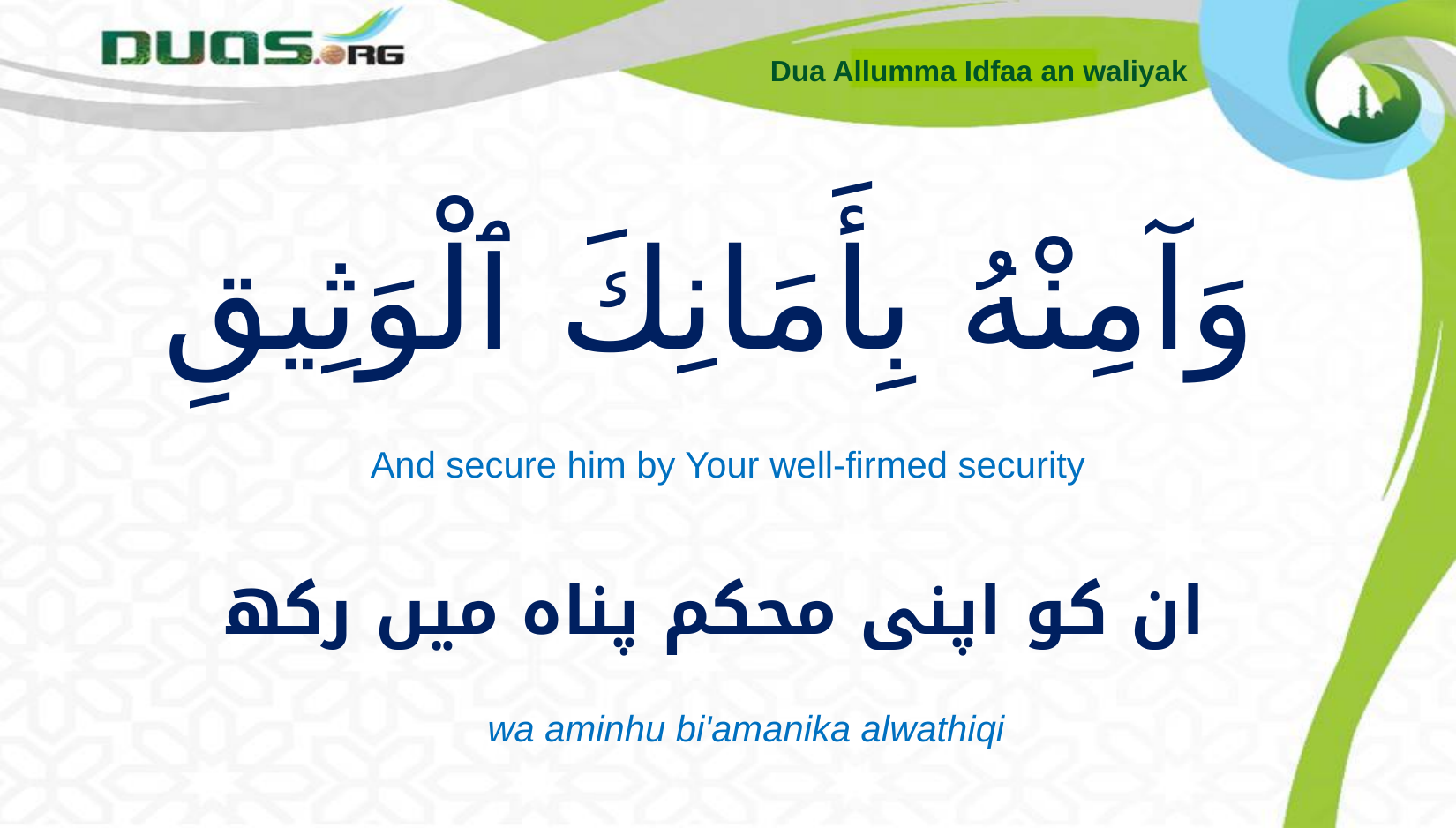

Dua Allumma Idfaa an waliyak
# وَآمِنْهُ بِأَمَانِكَ ٱلْوَثِيقِ
And secure him by Your well-firmed security
ان کو اپنی محکم پناہ میں رکھ
wa aminhu bi'amanika alwathiqi